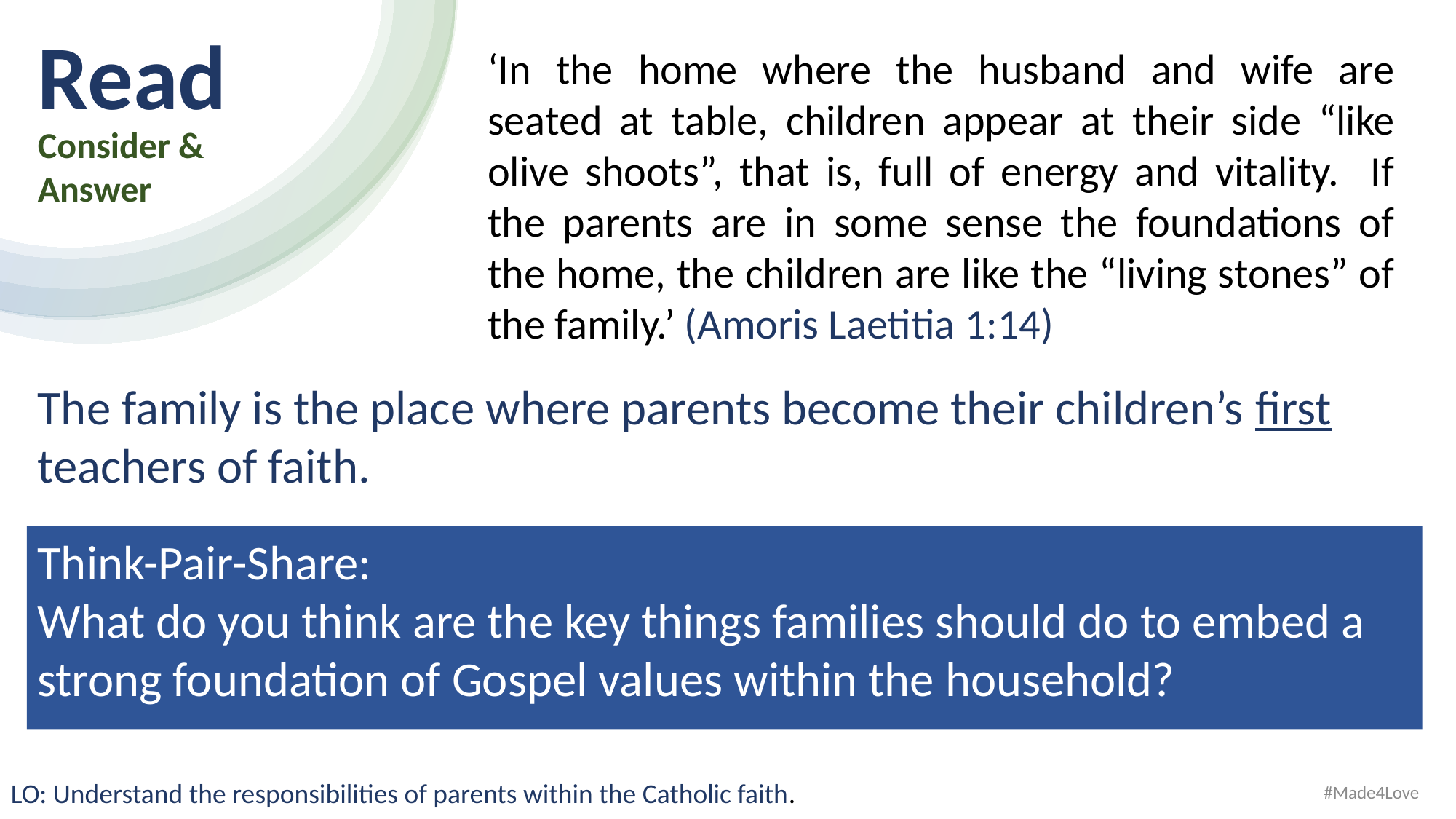

Read​
‘In the home where the husband and wife are seated at table, children appear at their side “like olive shoots”, that is, full of energy and vitality.  If the parents are in some sense the foundations of the home, the children are like the “living stones” of the family.’ (Amoris Laetitia 1:14)
Consider &
Answer
The family is the place where parents become their children’s first teachers of faith.
Think-Pair-Share:
What do you think are the key things families should do to embed a strong foundation of Gospel values within the household?

#Made4Love
LO: Understand the responsibilities of parents within the Catholic faith.